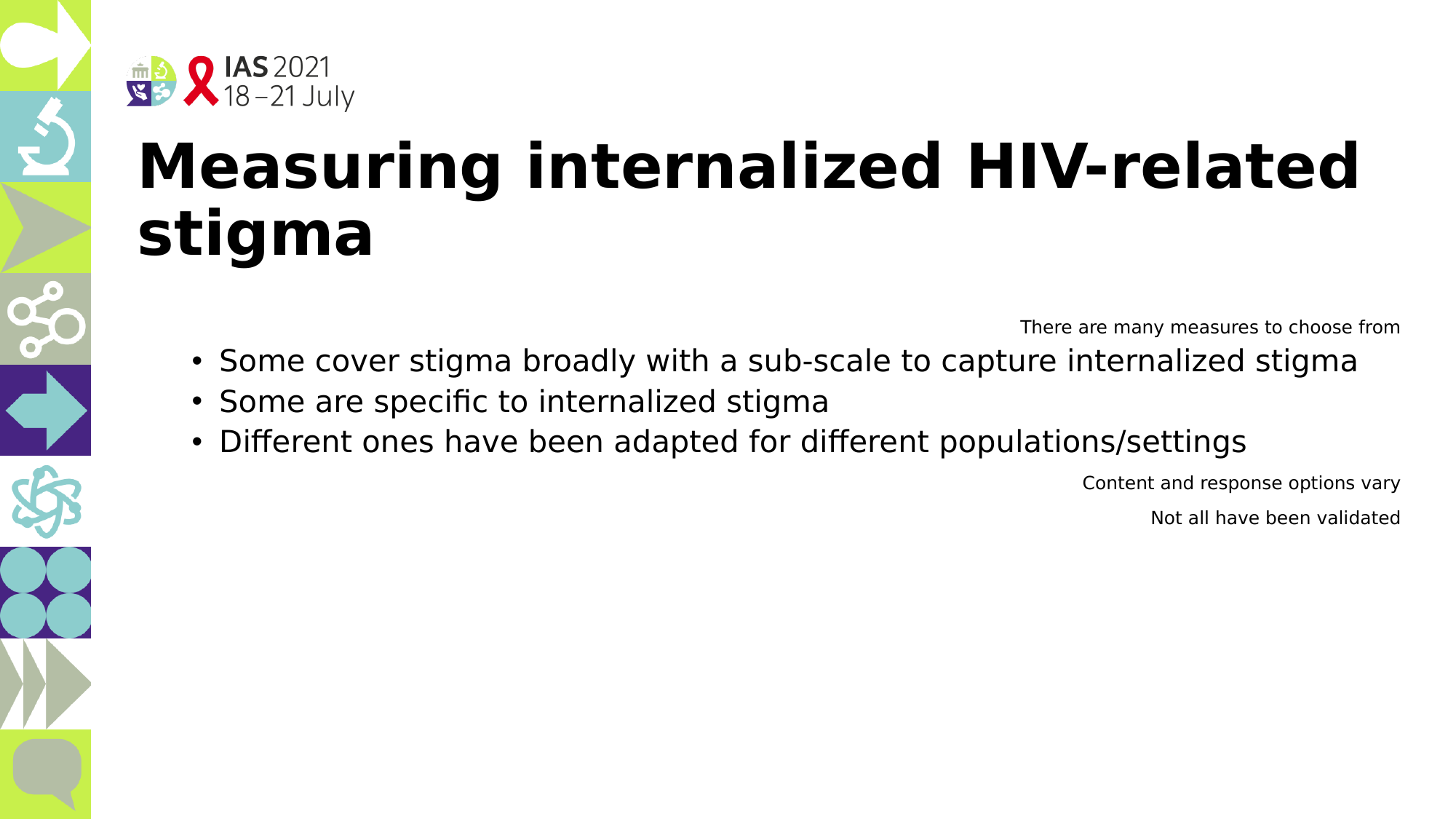

# Measuring internalized HIV-related stigma
There are many measures to choose from
Some cover stigma broadly with a sub-scale to capture internalized stigma
Some are specific to internalized stigma
Different ones have been adapted for different populations/settings
Content and response options vary
Not all have been validated